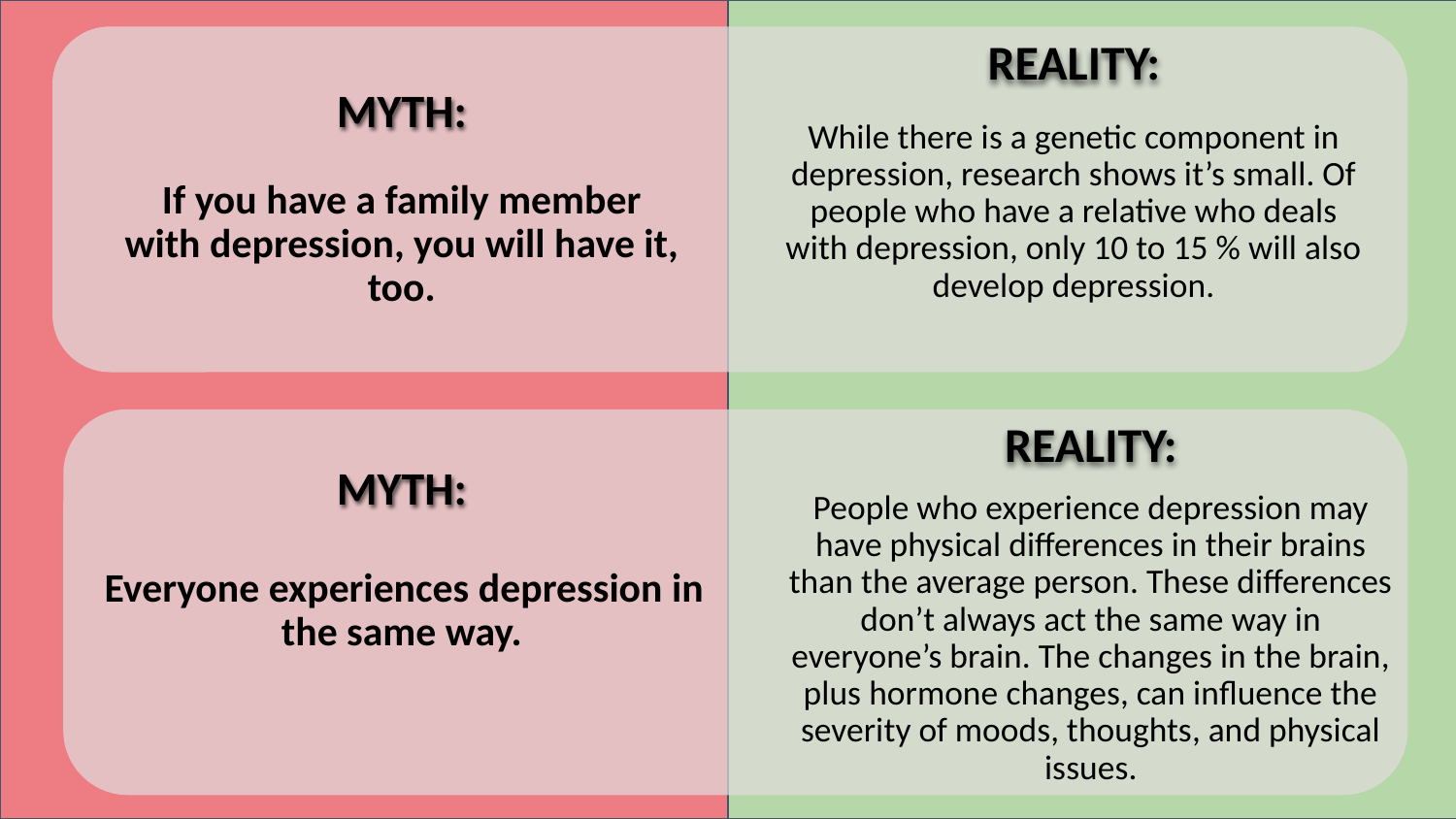

REALITY:

While there is a genetic component in depression, research shows it’s small. Of people who have a relative who deals with depression, only 10 to 15 % will also develop depression.

If you have a family member with depression, you will have it, too.

MYTH:

People who experience depression may have physical differences in their brains than the average person. These differences don’t always act the same way in everyone’s brain. The changes in the brain, plus hormone changes, can influence the severity of moods, thoughts, and physical issues.

REALITY:

MYTH:

 Everyone experiences depression in the same way.